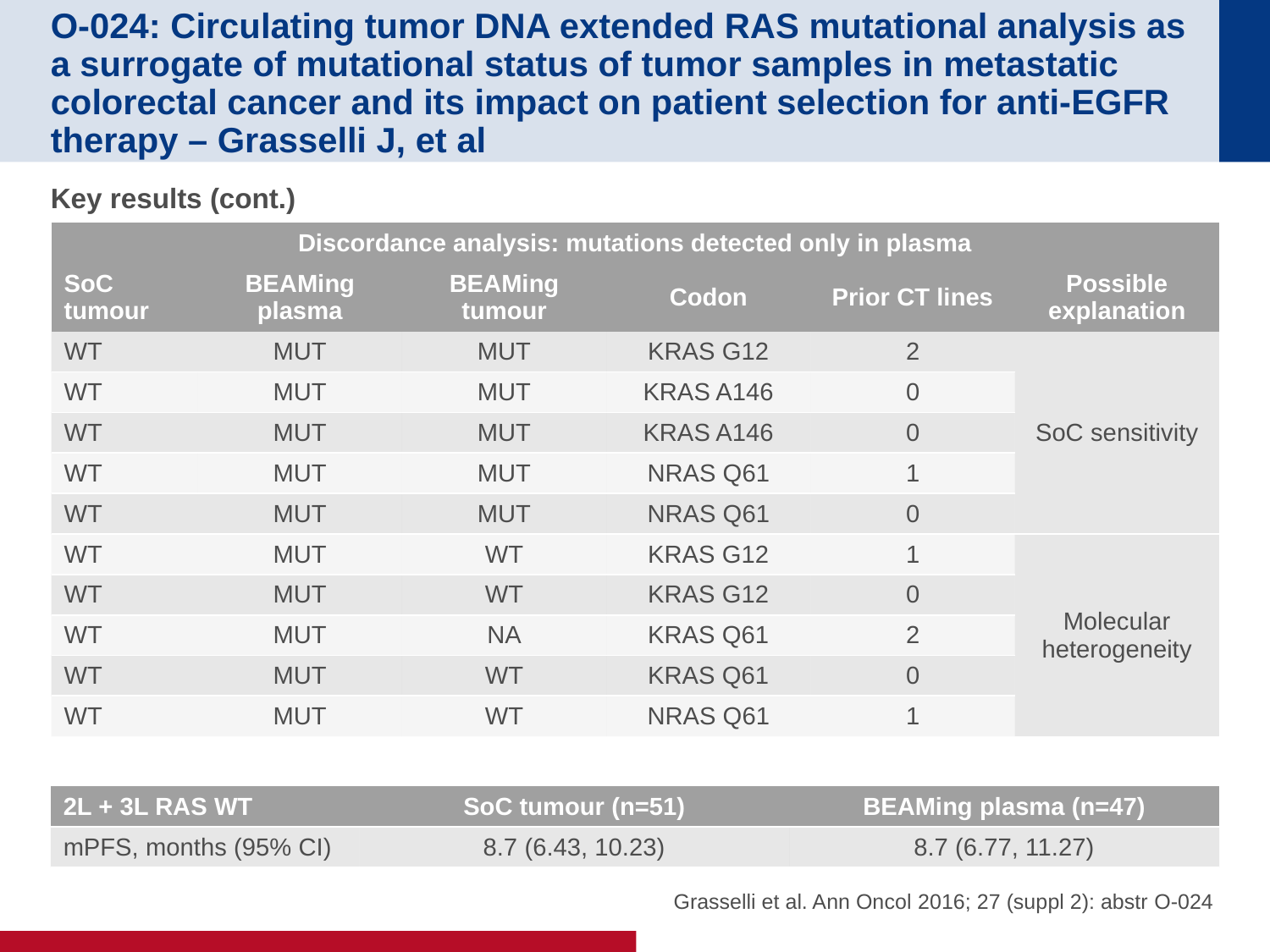

# O-024: Circulating tumor DNA extended RAS mutational analysis as a surrogate of mutational status of tumor samples in metastatic colorectal cancer and its impact on patient selection for anti-EGFR therapy – Grasselli J, et al
Key results (cont.)

| Discordance analysis: mutations detected only in plasma |  |  |  |  |  |
| --- | --- | --- | --- | --- | --- |
| SoC tumour | BEAMing plasma | BEAMing tumour | Codon | Prior CT lines | Possible explanation |
| WT | MUT | MUT | KRAS G12 | 2 | SoC sensitivity |
| WT | MUT | MUT | KRAS A146 | 0 |  |
| WT | MUT | MUT | KRAS A146 | 0 |  |
| WT | MUT | MUT | NRAS Q61 | 1 |  |
| WT | MUT | MUT | NRAS Q61 | 0 |  |
| WT | MUT | WT | KRAS G12 | 1 | Molecular heterogeneity |
| WT | MUT | WT | KRAS G12 | 0 |  |
| WT | MUT | NA | KRAS Q61 | 2 |  |
| WT | MUT | WT | KRAS Q61 | 0 |  |
| WT | MUT | WT | NRAS Q61 | 1 |  |
| 2L + 3L RAS WT | SoC tumour (n=51) | BEAMing plasma (n=47) |
| --- | --- | --- |
| mPFS, months (95% CI) | 8.7 (6.43, 10.23) | 8.7 (6.77, 11.27) |
Grasselli et al. Ann Oncol 2016; 27 (suppl 2): abstr O-024